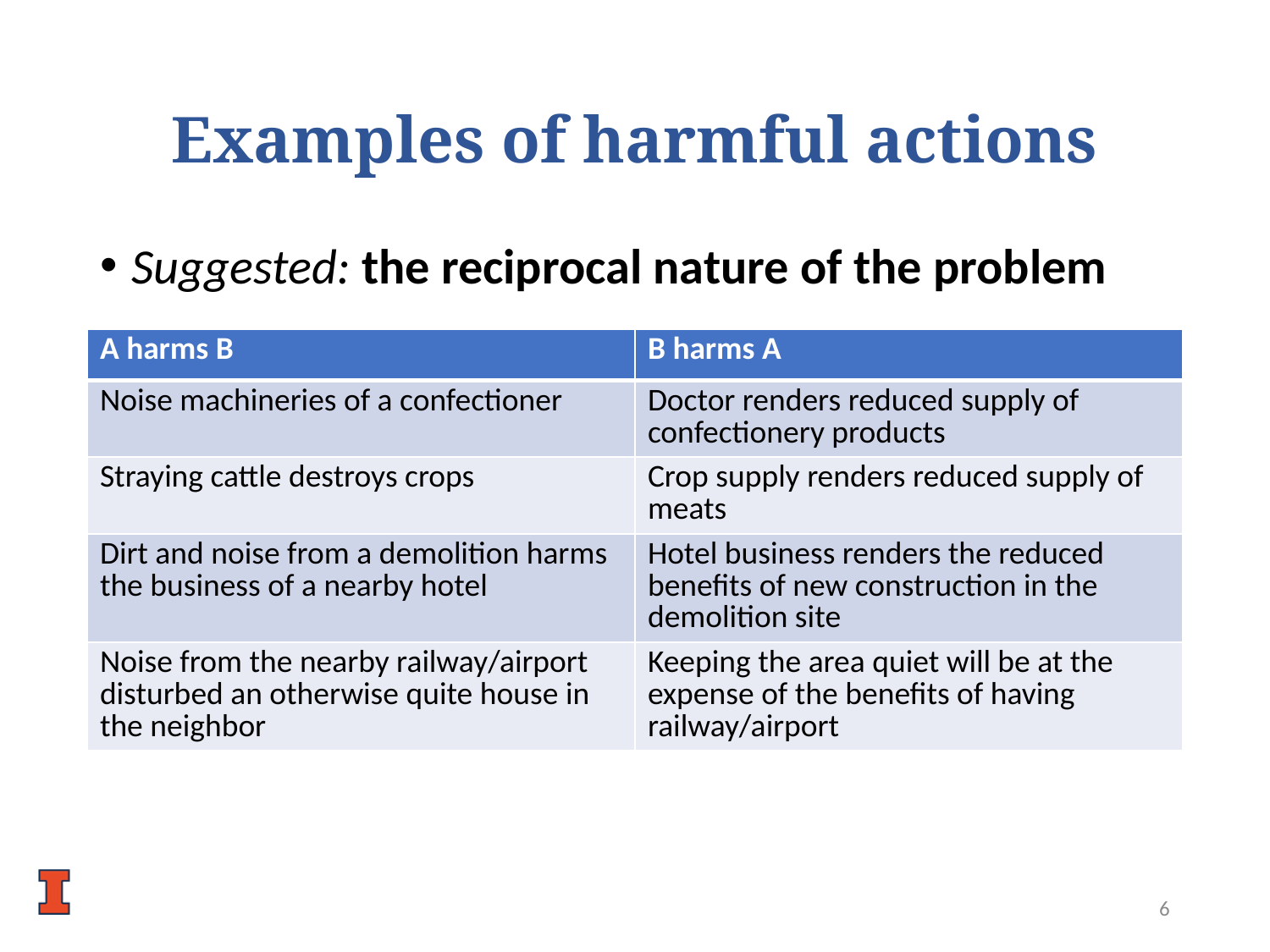

# Examples of harmful actions
Suggested: the reciprocal nature of the problem
| A harms B | B harms A |
| --- | --- |
| Noise machineries of a confectioner | Doctor renders reduced supply of confectionery products |
| Straying cattle destroys crops | Crop supply renders reduced supply of meats |
| Dirt and noise from a demolition harms the business of a nearby hotel | Hotel business renders the reduced benefits of new construction in the demolition site |
| Noise from the nearby railway/airport disturbed an otherwise quite house in the neighbor | Keeping the area quiet will be at the expense of the benefits of having railway/airport |
6